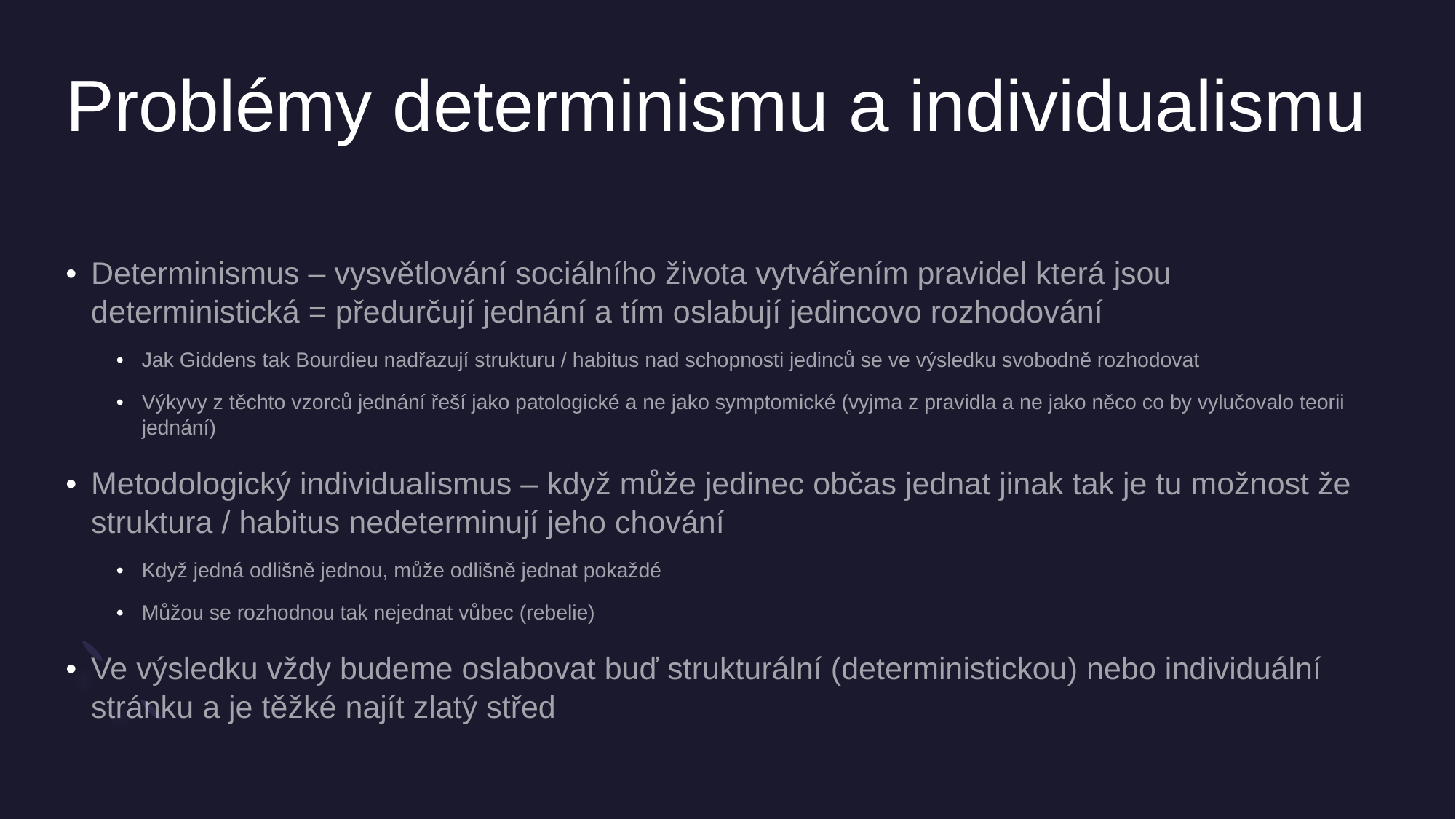

# Problémy determinismu a individualismu
Determinismus – vysvětlování sociálního života vytvářením pravidel která jsou deterministická = předurčují jednání a tím oslabují jedincovo rozhodování
Jak Giddens tak Bourdieu nadřazují strukturu / habitus nad schopnosti jedinců se ve výsledku svobodně rozhodovat
Výkyvy z těchto vzorců jednání řeší jako patologické a ne jako symptomické (vyjma z pravidla a ne jako něco co by vylučovalo teorii jednání)
Metodologický individualismus – když může jedinec občas jednat jinak tak je tu možnost že struktura / habitus nedeterminují jeho chování
Když jedná odlišně jednou, může odlišně jednat pokaždé
Můžou se rozhodnou tak nejednat vůbec (rebelie)
Ve výsledku vždy budeme oslabovat buď strukturální (deterministickou) nebo individuální stránku a je těžké najít zlatý střed